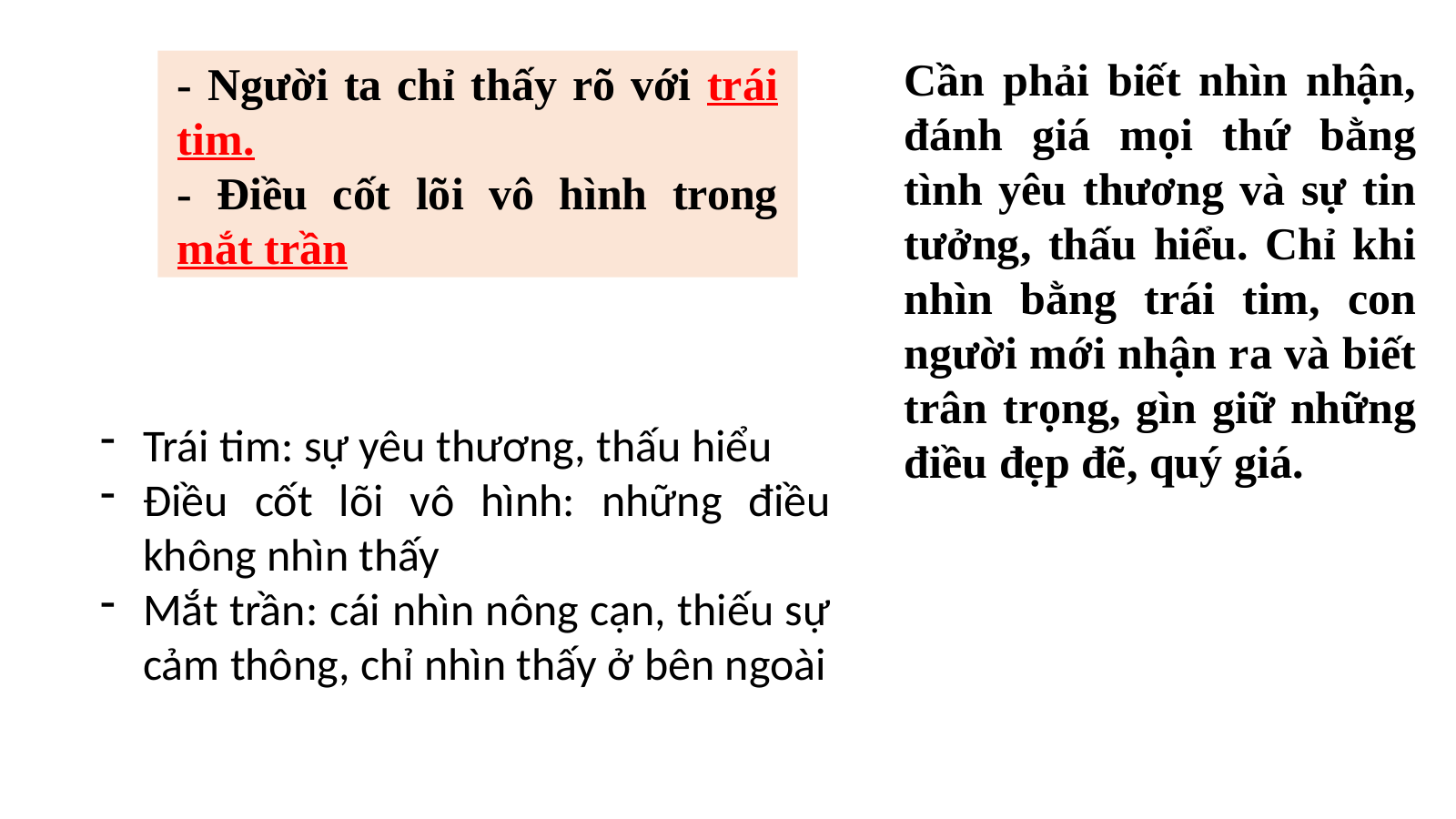

Cần phải biết nhìn nhận, đánh giá mọi thứ bằng tình yêu thương và sự tin tưởng, thấu hiểu. Chỉ khi nhìn bằng trái tim, con người mới nhận ra và biết trân trọng, gìn giữ những điều đẹp đẽ, quý giá.
- Người ta chỉ thấy rõ với trái tim.
- Điều cốt lõi vô hình trong mắt trần
Trái tim: sự yêu thương, thấu hiểu
Điều cốt lõi vô hình: những điều không nhìn thấy
Mắt trần: cái nhìn nông cạn, thiếu sự cảm thông, chỉ nhìn thấy ở bên ngoài